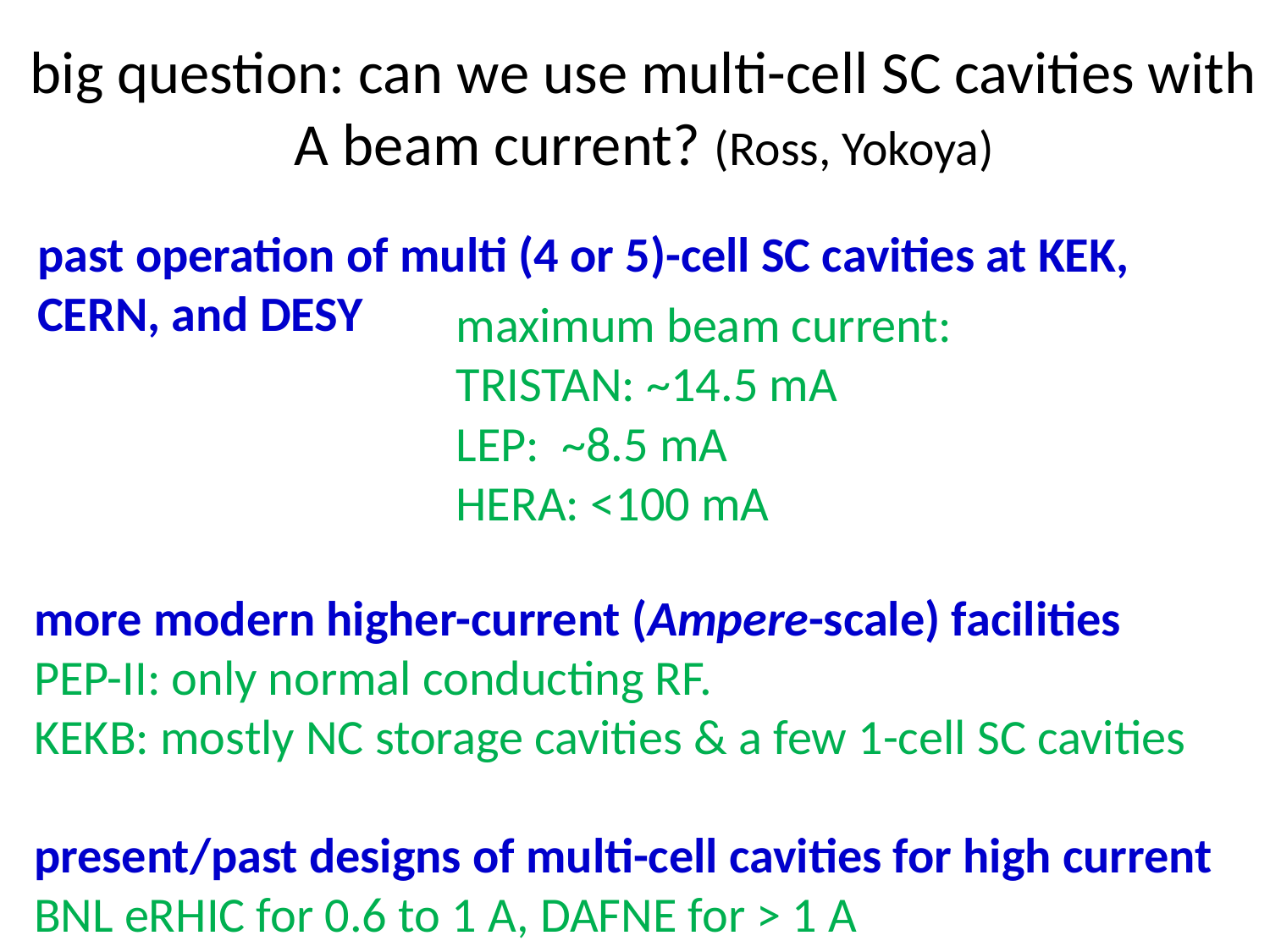

# big question: can we use multi-cell SC cavities with A beam current? (Ross, Yokoya)
past operation of multi (4 or 5)-cell SC cavities at KEK, CERN, and DESY

maximum beam current:
TRISTAN: ~14.5 mA
LEP:  ~8.5 mA
HERA: <100 mA
more modern higher-current (Ampere-scale) facilities
PEP-II: only normal conducting RF.
KEKB: mostly NC storage cavities & a few 1-cell SC cavities

present/past designs of multi-cell cavities for high current
BNL eRHIC for 0.6 to 1 A, DAFNE for > 1 A